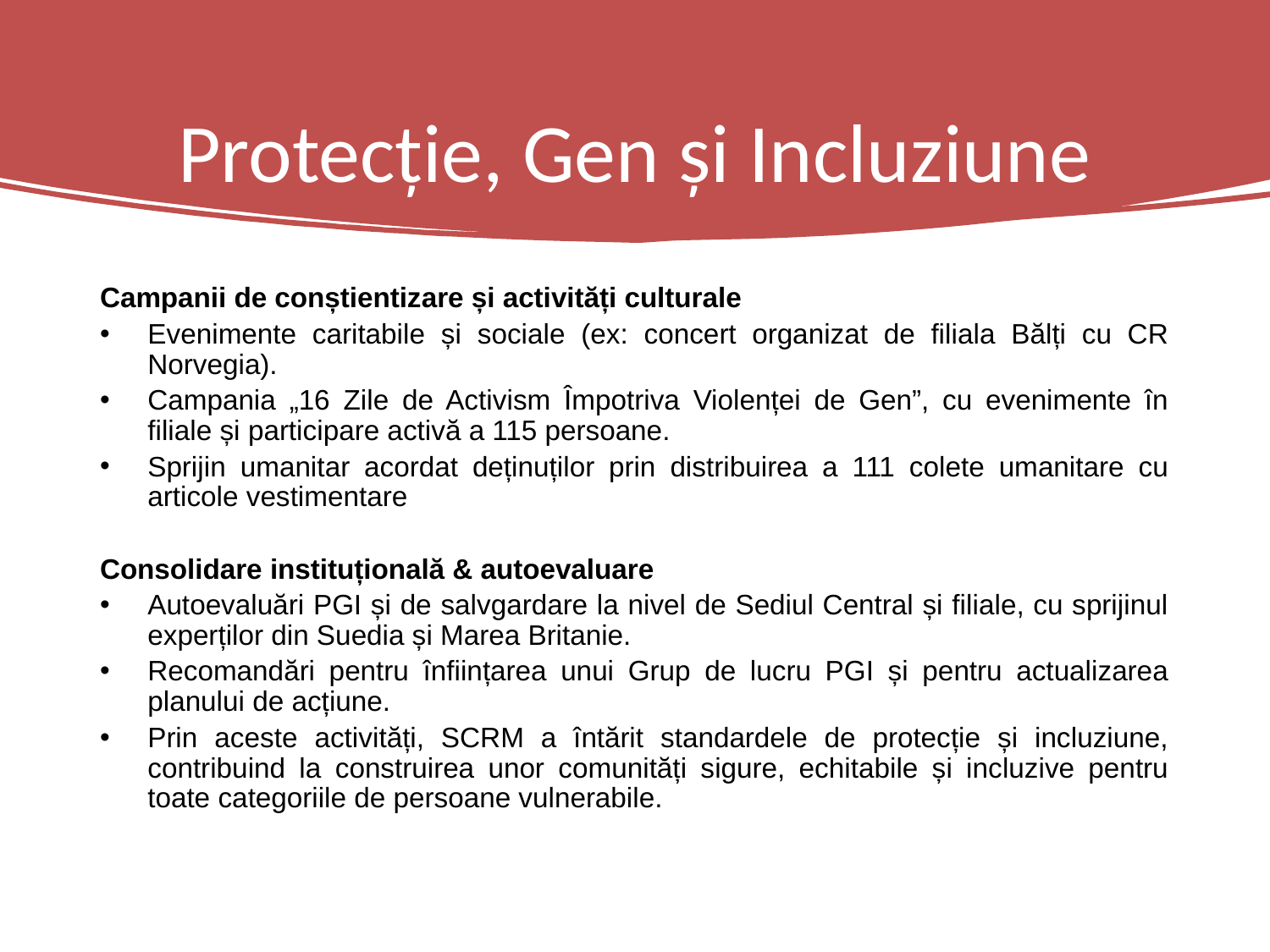

# Protecție, Gen și Incluziune
Campanii de conștientizare și activități culturale
Evenimente caritabile și sociale (ex: concert organizat de filiala Bălți cu CR Norvegia).
Campania „16 Zile de Activism Împotriva Violenței de Gen”, cu evenimente în filiale și participare activă a 115 persoane.
Sprijin umanitar acordat deținuților prin distribuirea a 111 colete umanitare cu articole vestimentare

Consolidare instituțională & autoevaluare
Autoevaluări PGI și de salvgardare la nivel de Sediul Central și filiale, cu sprijinul experților din Suedia și Marea Britanie.
Recomandări pentru înființarea unui Grup de lucru PGI și pentru actualizarea planului de acțiune.
Prin aceste activități, SCRM a întărit standardele de protecție și incluziune, contribuind la construirea unor comunități sigure, echitabile și incluzive pentru toate categoriile de persoane vulnerabile.